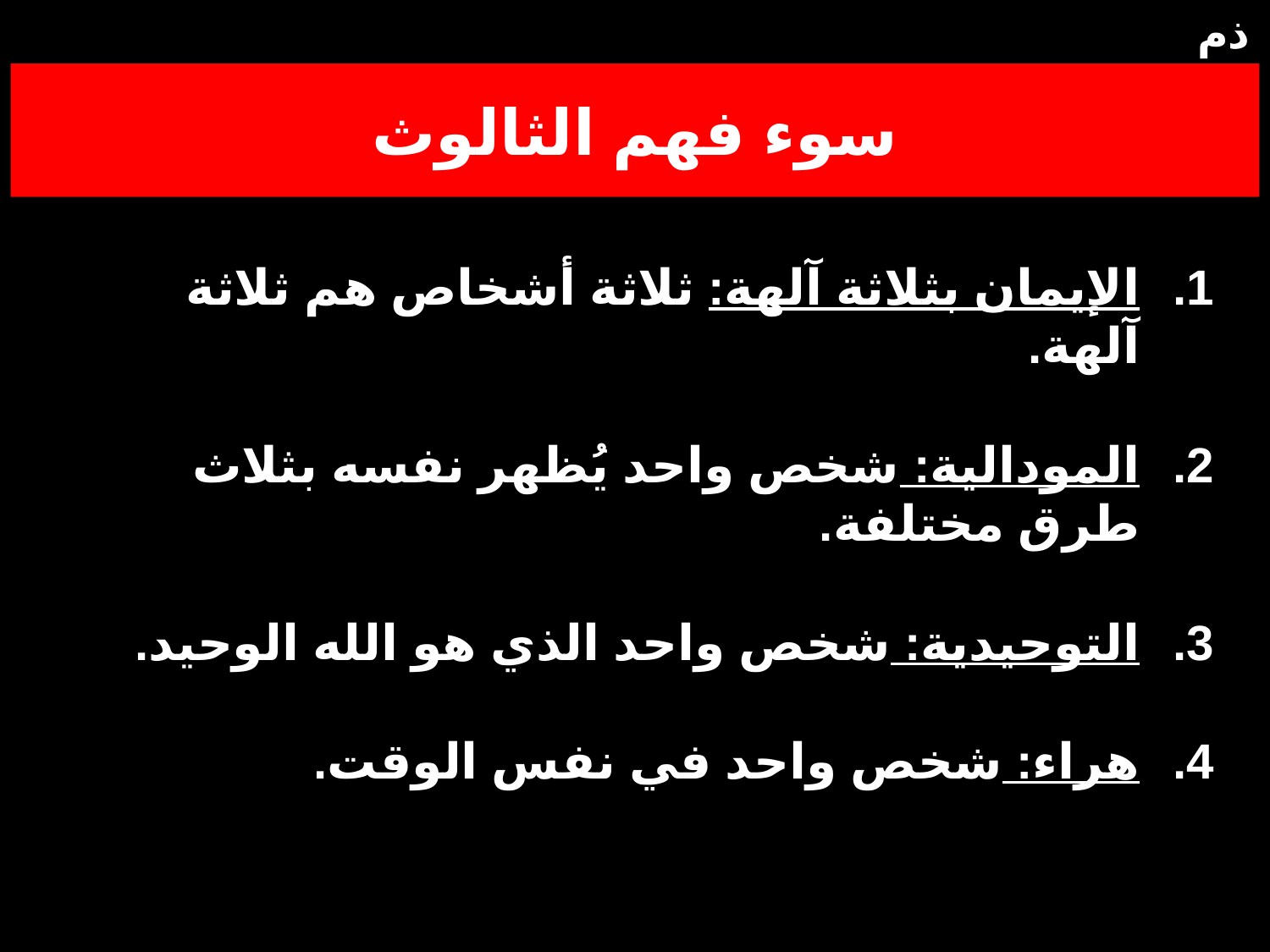

ذم
# سوء فهم الثالوث
الإيمان بثلاثة آلهة: ثلاثة أشخاص هم ثلاثة آلهة.

المودالية: شخص واحد يُظهر نفسه بثلاث طرق مختلفة.

التوحيدية: شخص واحد الذي هو الله الوحيد.

هراء: شخص واحد في نفس الوقت.